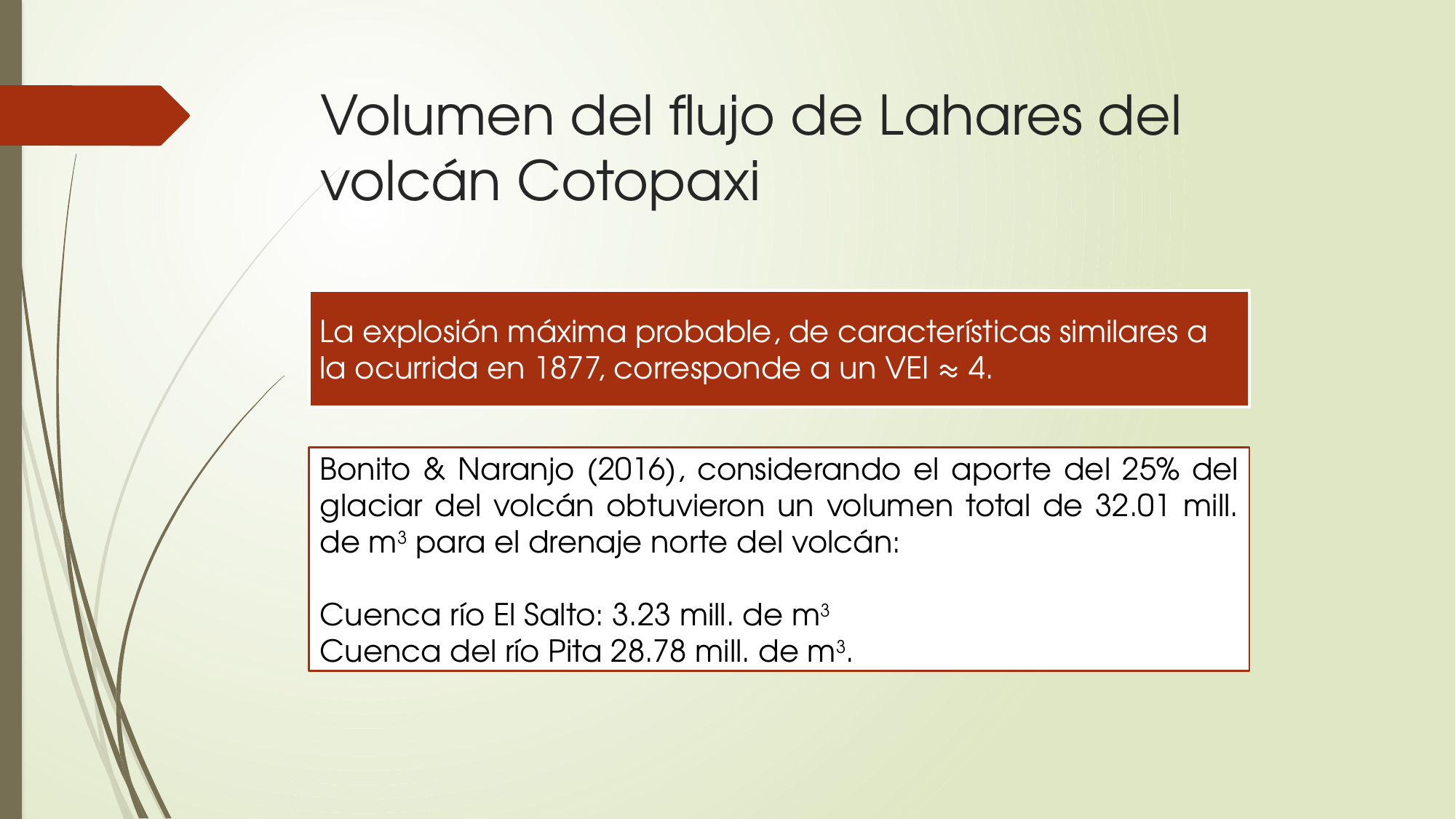

# Volumen del flujo de Lahares del volcán Cotopaxi
La explosión máxima probable, de características similares a la ocurrida en 1877, corresponde a un VEI ≈ 4.
Bonito & Naranjo (2016), considerando el aporte del 25% del glaciar del volcán obtuvieron un volumen total de 32.01 mill. de m3 para el drenaje norte del volcán:

Cuenca río El Salto: 3.23 mill. de m3
Cuenca del río Pita 28.78 mill. de m3.